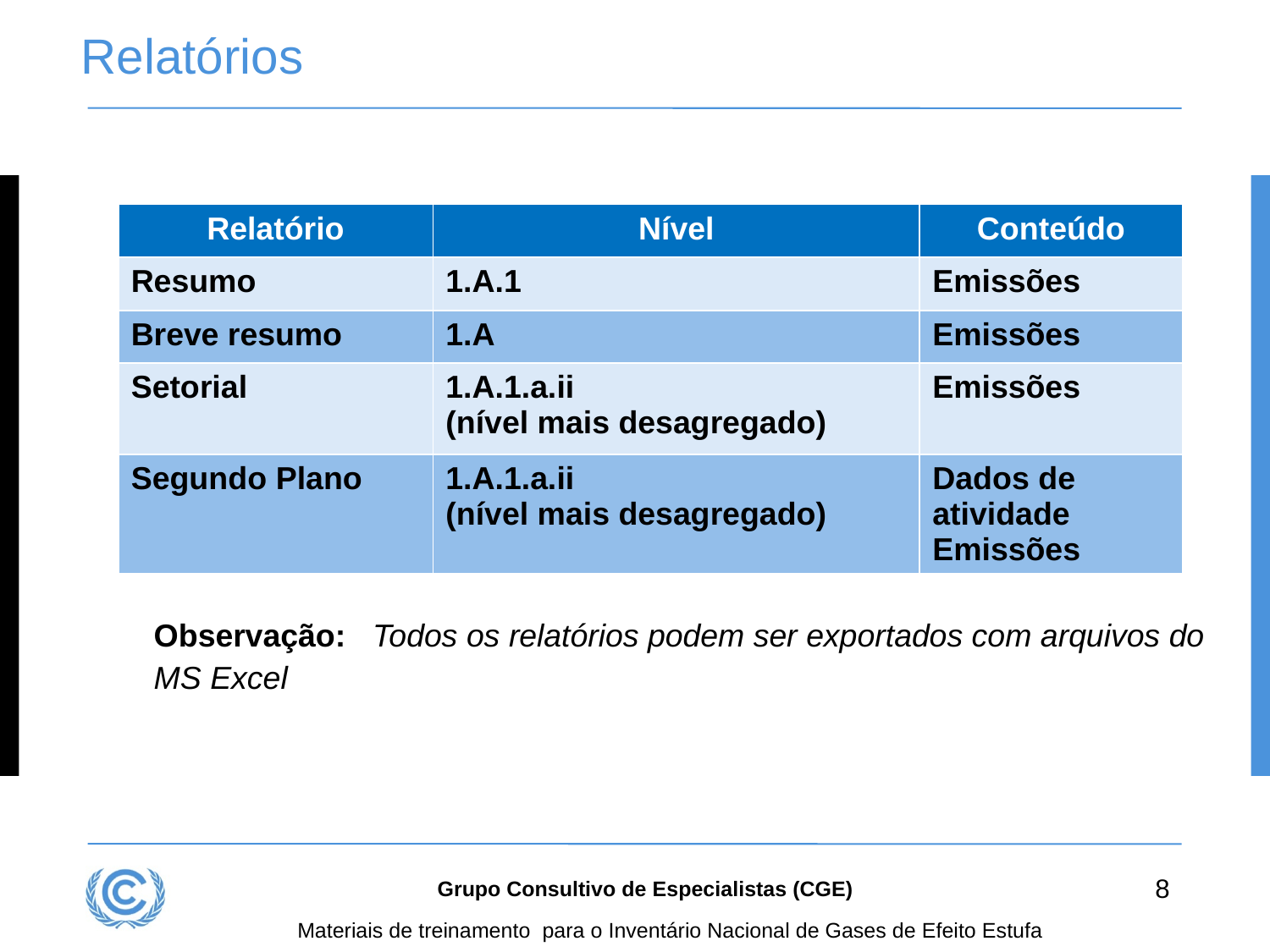

# Relatórios
| Relatório | Nível | Conteúdo |
| --- | --- | --- |
| Resumo | 1.A.1 | Emissões |
| Breve resumo | 1.A | Emissões |
| Setorial | 1.A.1.a.ii (nível mais desagregado) | Emissões |
| Segundo Plano | 1.A.1.a.ii (nível mais desagregado) | Dados de atividade Emissões |
Observação:   Todos os relatórios podem ser exportados com arquivos do MS Excel
8
Grupo Consultivo de Especialistas (CGE)
Materiais de treinamento  para o Inventário Nacional de Gases de Efeito Estufa